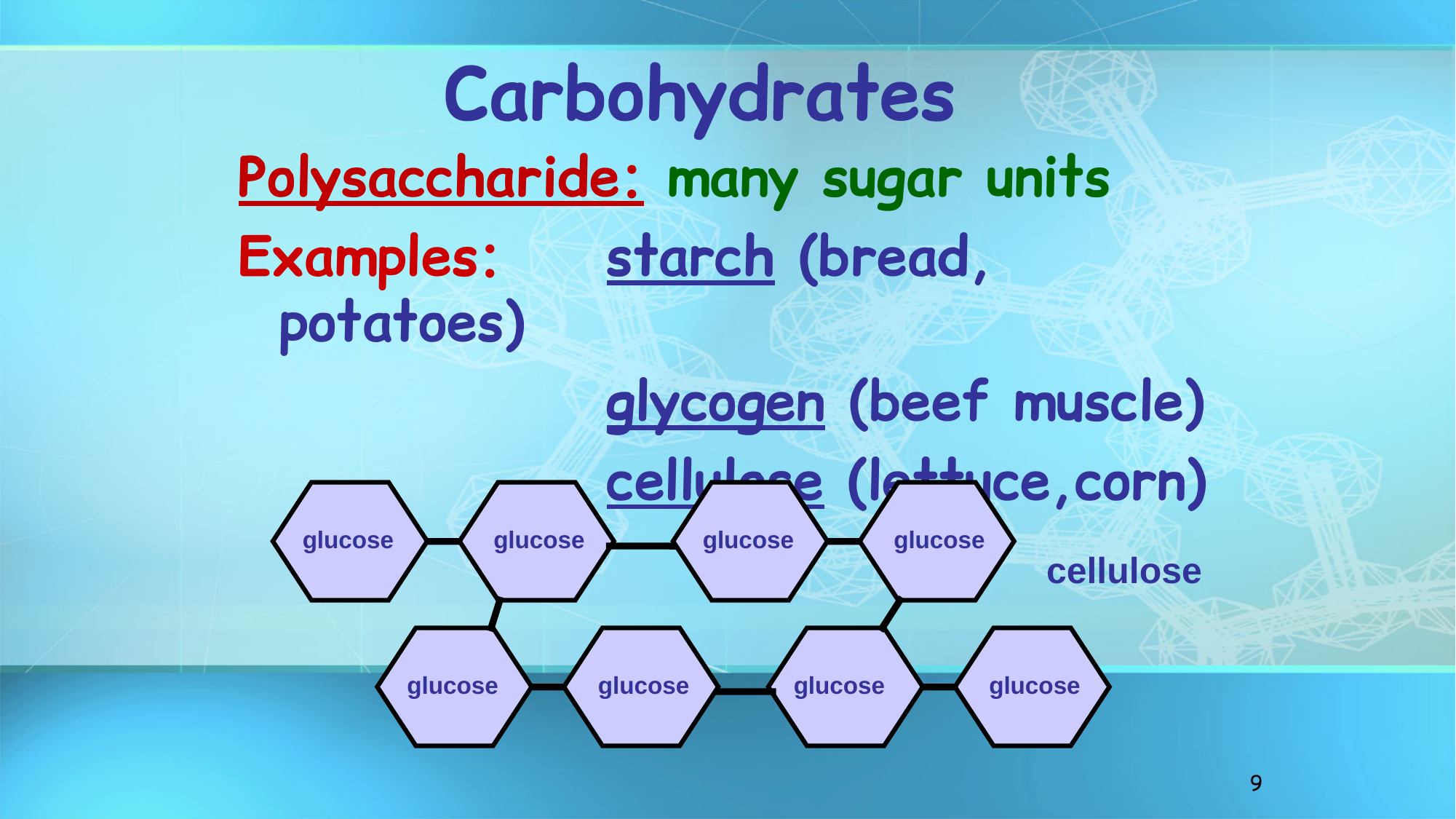

Carbohydrates
Polysaccharide: many sugar units
Examples:	starch (bread, potatoes)
				glycogen (beef muscle)
				cellulose (lettuce,corn)

glucose
glucose

glucose
glucose

cellulose

glucose
glucose
glucose
glucose

9